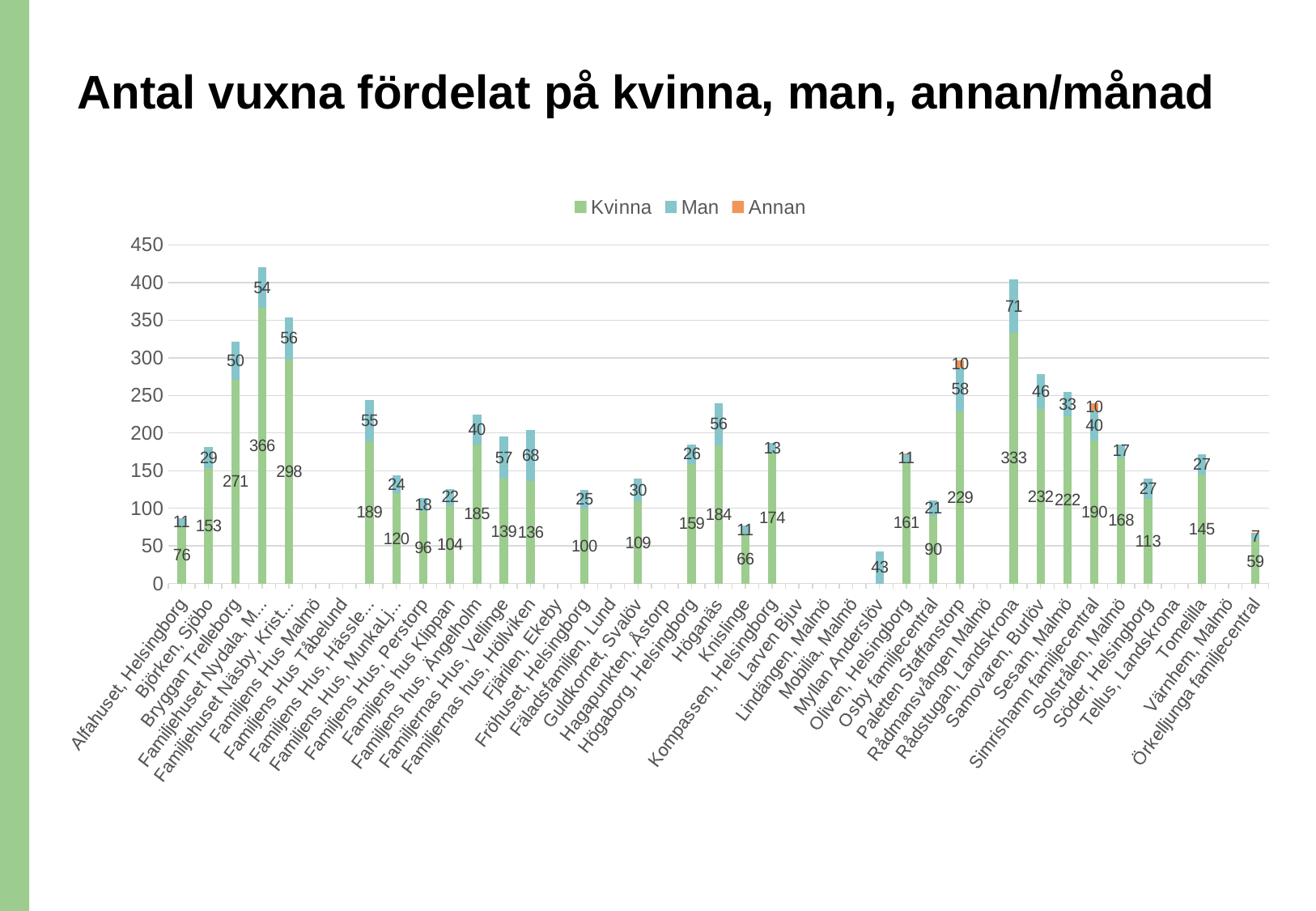

# Antal vuxna fördelat på kvinna, man, annan/månad

### Chart

| Category | Kvinna | Man | Annan |
|---|---|---|---|
| Alfahuset, Helsingborg | 76.0 | 11.0 | 0.0 |
| Björken, Sjöbo | 153.0 | 29.0 | None |
| Bryggan Trelleborg | 271.0 | 50.0 | None |
| Familjehuset Nydala, Malmö | 366.0 | 54.0 | 0.0 |
| Familjehuset Näsby, Kristianstad | 298.0 | 56.0 | None |
| Familjens Hus Malmö | None | None | None |
| Familjens Hus Tåbelund | None | None | None |
| Familjens Hus, Hässleholm | 189.0 | 55.0 | None |
| Familjens Hus, MunkaLjungby | 120.0 | 24.0 | None |
| Familjens Hus, Perstorp | 96.0 | 18.0 | 0.0 |
| Familjens hus Klippan | 104.0 | 22.0 | 0.0 |
| Familjens hus, Ängelholm | 185.0 | 40.0 | 0.0 |
| Familjernas Hus, Vellinge | 139.0 | 57.0 | None |
| Familjernas hus, Höllviken | 136.0 | 68.0 | 0.0 |
| Fjärilen, Ekeby | None | None | None |
| Fröhuset, Helsingborg | 100.0 | 25.0 | 0.0 |
| Fäladsfamiljen, Lund | None | None | None |
| Guldkornet, Svalöv | 109.0 | 30.0 | None |
| Hagapunkten, Åstorp | None | None | None |
| Högaborg, Helsingborg | 159.0 | 26.0 | None |
| Höganäs | 184.0 | 56.0 | None |
| Knislinge | 66.0 | 11.0 | 0.0 |
| Kompassen, Helsingborg | 174.0 | 13.0 | None |
| Larven Bjuv | None | None | None |
| Lindängen, Malmö | None | None | None |
| Mobilia, Malmö | None | None | None |
| Myllan Anderslöv | None | 43.0 | None |
| Oliven, Helsingborg | 161.0 | 11.0 | 1.0 |
| Osby familjecentral | 90.0 | 21.0 | None |
| Paletten Staffanstorp | 229.0 | 58.0 | 10.0 |
| Rådmansvången Malmö | None | None | None |
| Rådstugan, Landskrona | 333.0 | 71.0 | None |
| Samovaren, Burlöv | 232.0 | 46.0 | None |
| Sesam, Malmö | 222.0 | 33.0 | None |
| Simrishamn familjecentral | 190.0 | 40.0 | 10.0 |
| Solstrålen, Malmö | 168.0 | 17.0 | None |
| Söder, Helsingborg | 113.0 | 27.0 | None |
| Tellus, Landskrona | None | None | None |
| Tomelilla | 145.0 | 27.0 | None |
| Värnhem, Malmö | None | None | None |
| Örkelljunga familjecentral | 59.0 | 7.0 | 1.0 |